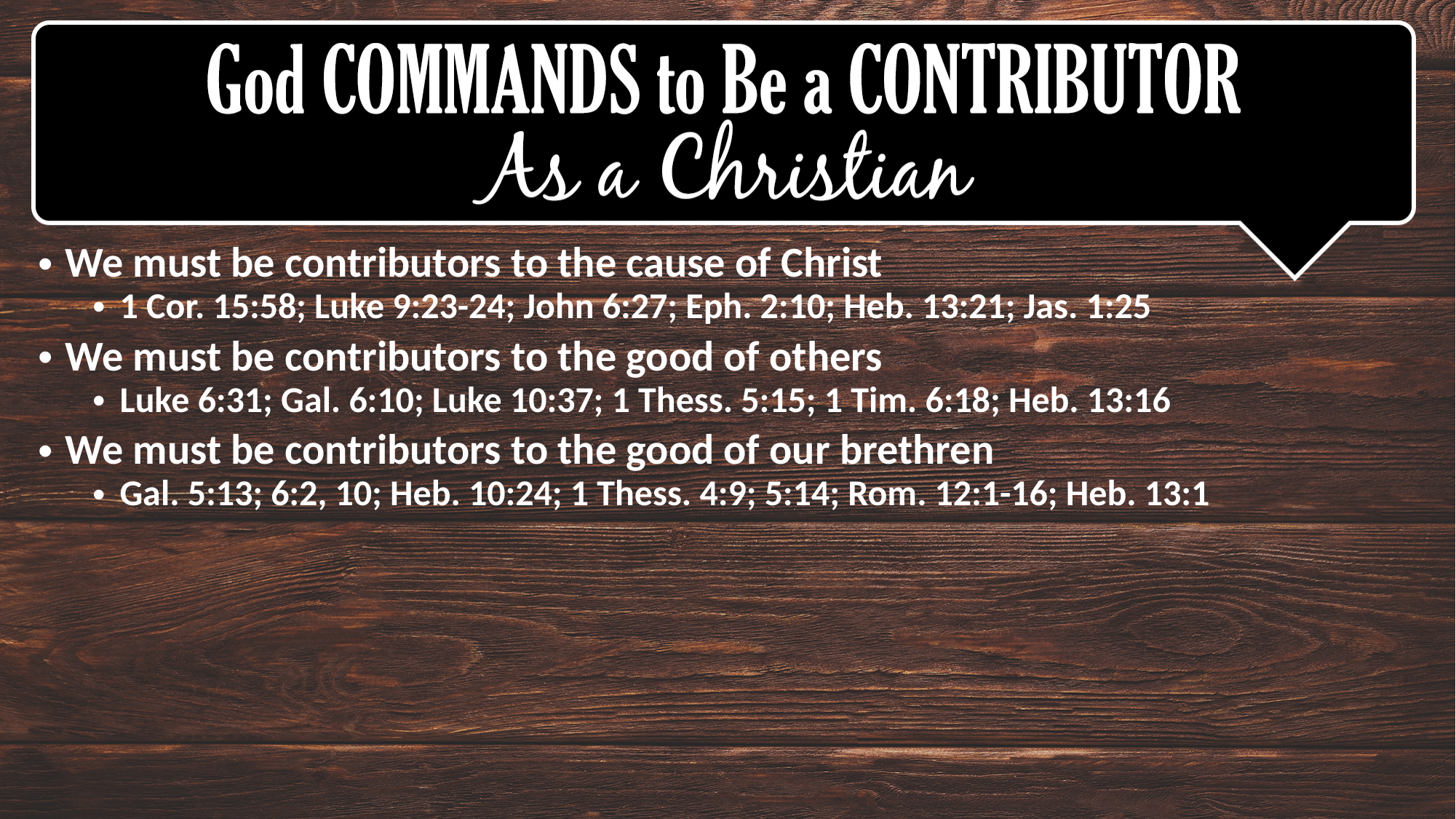

We must be contributors to the cause of Christ
1 Cor. 15:58; Luke 9:23-24; John 6:27; Eph. 2:10; Heb. 13:21; Jas. 1:25
We must be contributors to the good of others
Luke 6:31; Gal. 6:10; Luke 10:37; 1 Thess. 5:15; 1 Tim. 6:18; Heb. 13:16
We must be contributors to the good of our brethren
Gal. 5:13; 6:2, 10; Heb. 10:24; 1 Thess. 4:9; 5:14; Rom. 12:1-16; Heb. 13:1